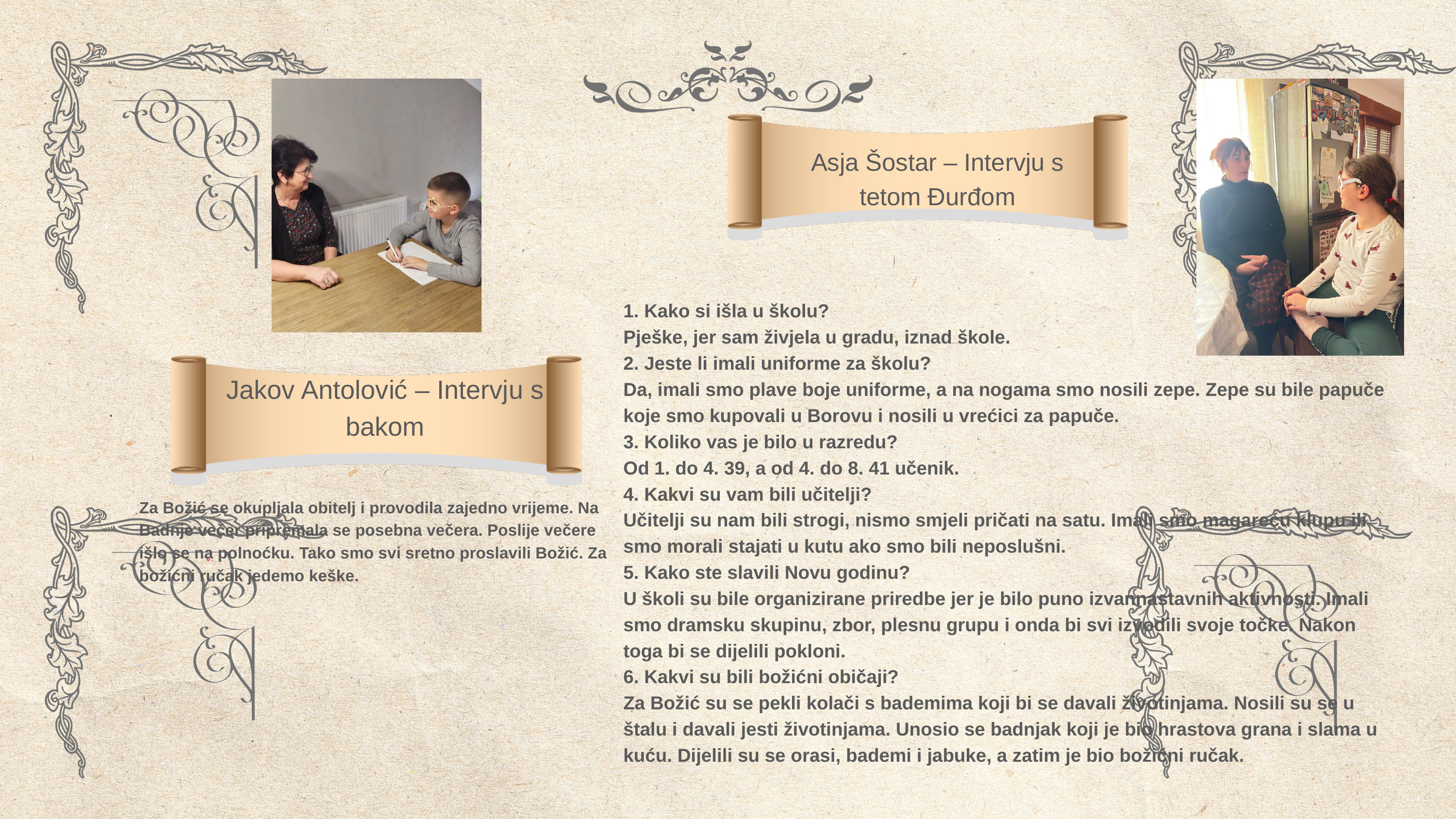

Asja Šostar – Intervju s tetom Đurđom

1. Kako si išla u školu?
Pješke, jer sam živjela u gradu, iznad škole.
2. Jeste li imali uniforme za školu?
Da, imali smo plave boje uniforme, a na nogama smo nosili zepe. Zepe su bile papuče koje smo kupovali u Borovu i nosili u vrećici za papuče.
3. Koliko vas je bilo u razredu?
Od 1. do 4. 39, a od 4. do 8. 41 učenik.
4. Kakvi su vam bili učitelji?
Učitelji su nam bili strogi, nismo smjeli pričati na satu. Imali smo magareću klupu ili smo morali stajati u kutu ako smo bili neposlušni.
5. Kako ste slavili Novu godinu?
U školi su bile organizirane priredbe jer je bilo puno izvannastavnih aktivnosti. Imali smo dramsku skupinu, zbor, plesnu grupu i onda bi svi izvodili svoje točke. Nakon toga bi se dijelili pokloni.
6. Kakvi su bili božićni običaji?
Za Božić su se pekli kolači s bademima koji bi se davali životinjama. Nosili su se u štalu i davali jesti životinjama. Unosio se badnjak koji je bio hrastova grana i slama u kuću. Dijelili su se orasi, bademi i jabuke, a zatim je bio božićni ručak.

Jakov Antolović – Intervju s bakom
Za Božić se okupljala obitelj i provodila zajedno vrijeme. Na Badnje večer pripremala se posebna večera. Poslije večere išlo se na polnoćku. Tako smo svi sretno proslavili Božić. Za božićni ručak jedemo keške.